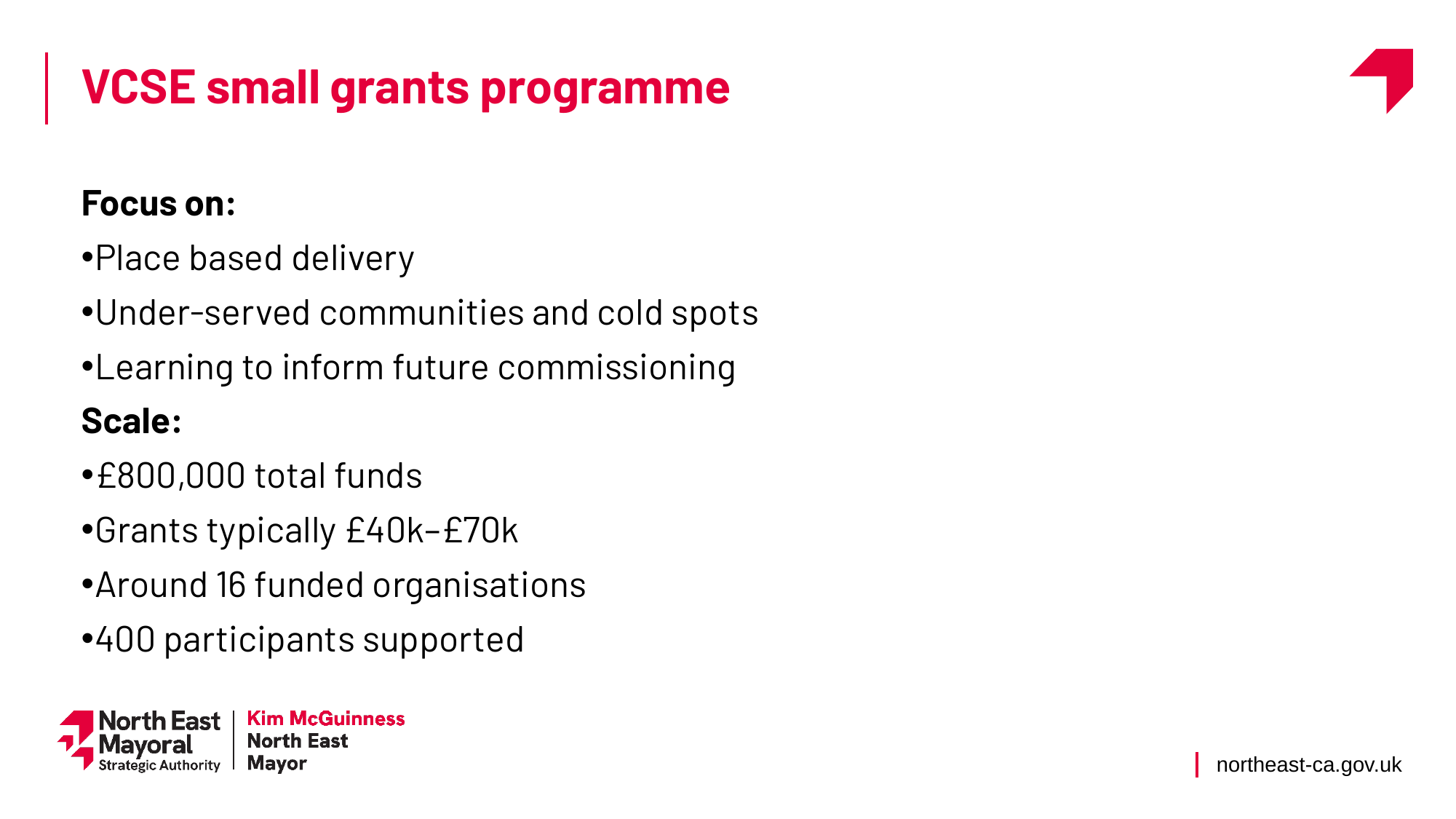

VCSE small grants programme
Focus on:
Place based delivery
Under-served communities and cold spots
Learning to inform future commissioning
Scale:
£800,000 total funds
Grants typically £40k–£70k
Around 16 funded organisations
400 participants supported